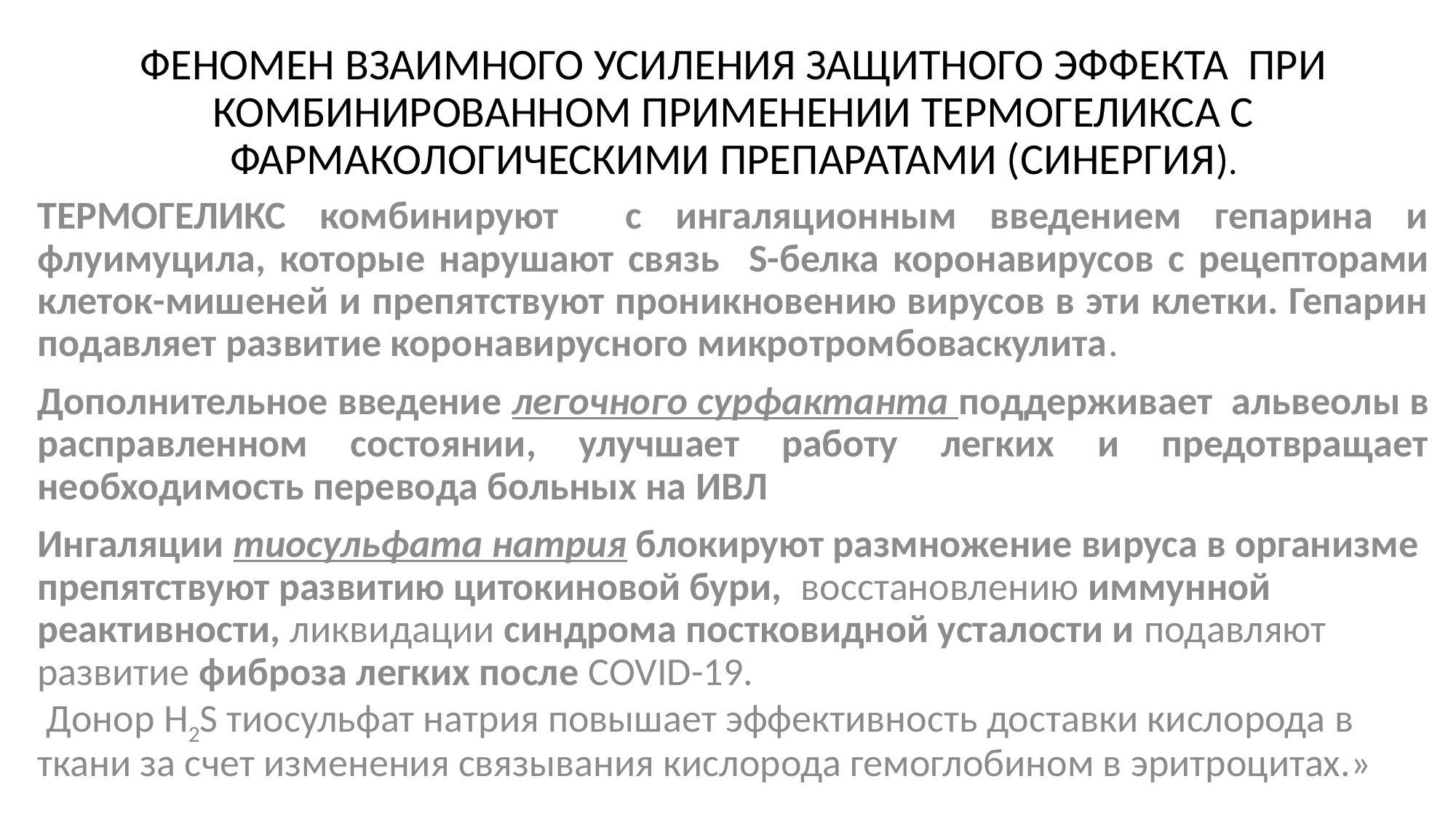

# ФЕНОМЕН ВЗАИМНОГО УСИЛЕНИЯ ЗАЩИТНОГО ЭФФЕКТА  ПРИ КОМБИНИРОВАННОМ ПРИМЕНЕНИИ ТЕРМОГЕЛИКСА С ФАРМАКОЛОГИЧЕСКИМИ ПРЕПАРАТАМИ (СИНЕРГИЯ).
ТЕРМОГЕЛИКС комбинируют  с ингаляционным введением гепарина и флуимуцила, которые нарушают связь  S-белка коронавирусов с рецепторами клеток-мишеней и препятствуют проникновению вирусов в эти клетки. Гепарин подавляет развитие коронавирусного микротромбоваскулита.
Дополнительное введение легочного сурфактанта поддерживает  альвеолы в расправленном состоянии, улучшает работу легких и предотвращает необходимость перевода больных на ИВЛ
Ингаляции тиосульфата натрия блокируют размножение вируса в организме препятствуют развитию цитокиновой бури,  восстановлению иммунной реактивности, ликвидации синдрома постковидной усталости и подавляют развитие фиброза легких после СOVID-19.
 Донор H2S тиосульфат натрия повышает эффективность доставки кислорода в ткани за счет изменения связывания кислорода гемоглобином в эритроцитах.»